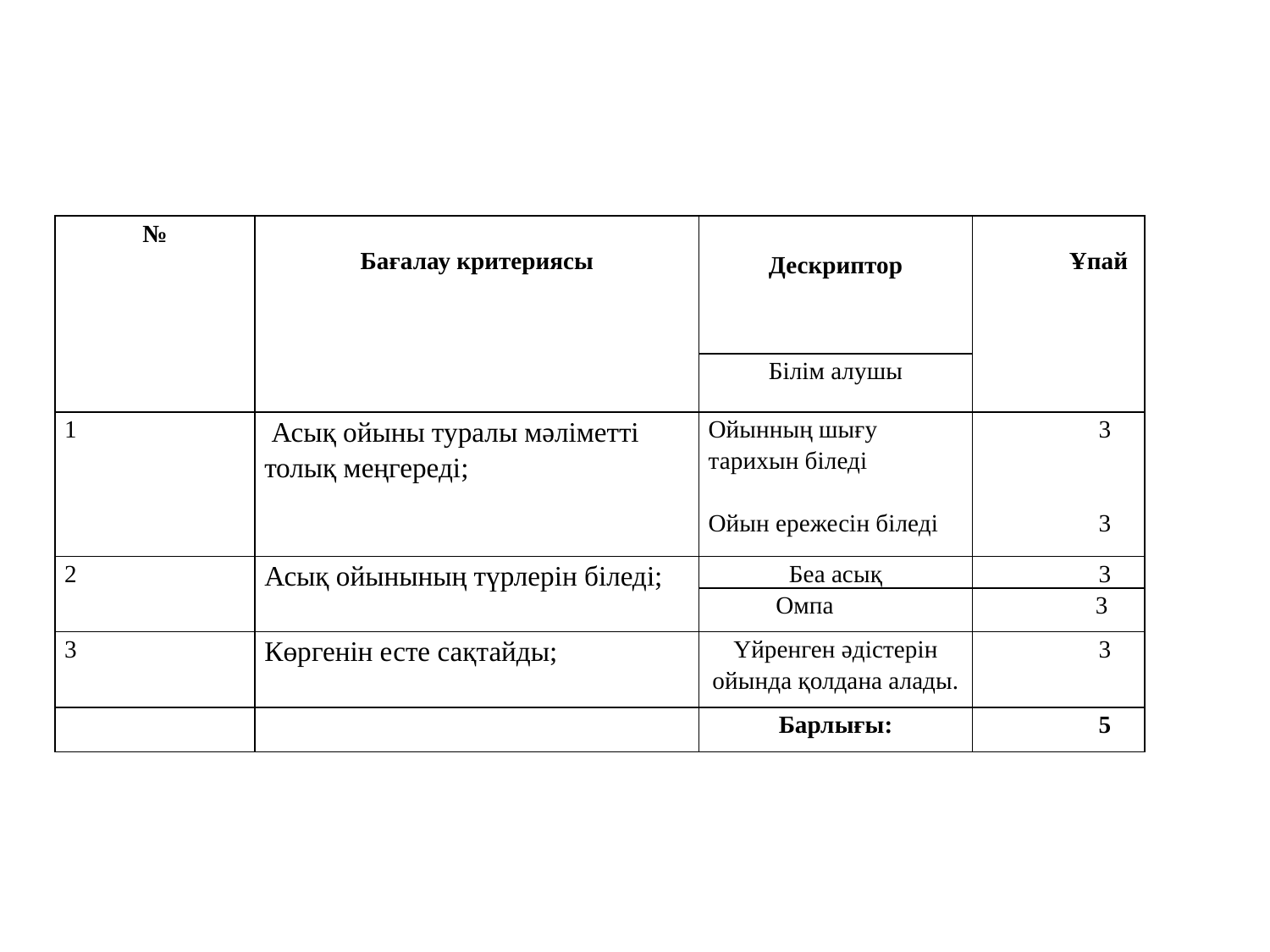

| № | Бағалау критериясы | Дескриптор | Ұпай |
| --- | --- | --- | --- |
|  |  | Білім алушы |  |
| 1 | Асық ойыны туралы мәліметті толық меңгереді; | Ойынның шығу тарихын біледі   Ойын ережесін біледі | 3     3 |
| 2 | Асық ойынының түрлерін біледі; | Беа асық | 3 |
|  |  | Омпа | 3 |
| 3 | Көргенін есте сақтайды; | Үйренген әдістерін ойында қолдана алады. | 3 |
|  |  | Барлығы: | 5 |